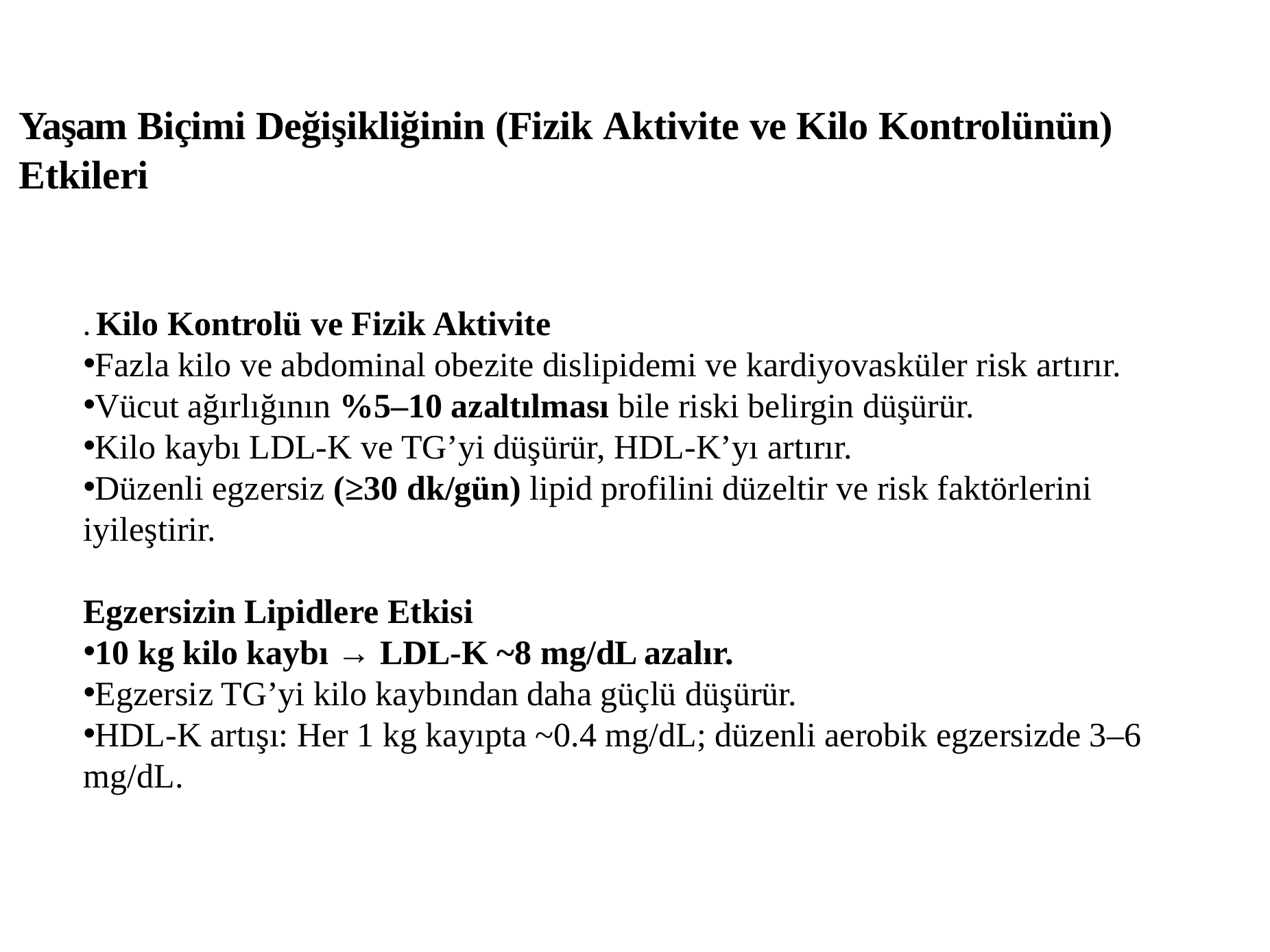

Yaşam Biçimi Değişikliğinin (Fizik Aktivite ve Kilo Kontrolünün)
Etkileri
. Kilo Kontrolü ve Fizik Aktivite
Fazla kilo ve abdominal obezite dislipidemi ve kardiyovasküler risk artırır.
Vücut ağırlığının %5–10 azaltılması bile riski belirgin düşürür.
Kilo kaybı LDL-K ve TG’yi düşürür, HDL-K’yı artırır.
Düzenli egzersiz (≥30 dk/gün) lipid profilini düzeltir ve risk faktörlerini iyileştirir.

Egzersizin Lipidlere Etkisi
10 kg kilo kaybı → LDL-K ~8 mg/dL azalır.
Egzersiz TG’yi kilo kaybından daha güçlü düşürür.
HDL-K artışı: Her 1 kg kayıpta ~0.4 mg/dL; düzenli aerobik egzersizde 3–6 mg/dL.